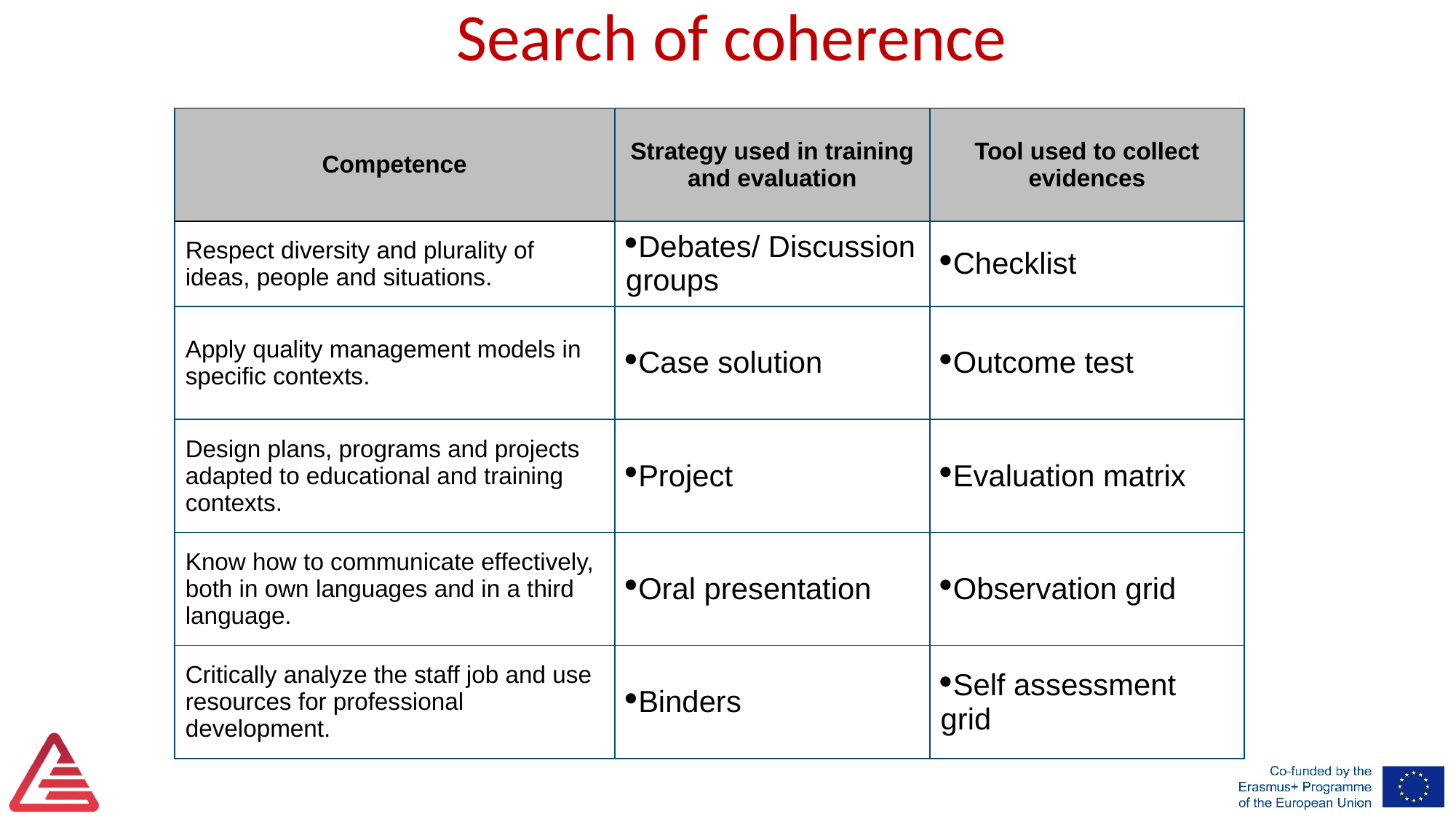

Search of coherence
| Competence | Strategy used in training and evaluation | Tool used to collect evidences |
| --- | --- | --- |
| Respect diversity and plurality of ideas, people and situations. | Debates/ Discussion groups | Checklist |
| Apply quality management models in specific contexts. | Case solution | Outcome test |
| Design plans, programs and projects adapted to educational and training contexts. | Project | Evaluation matrix |
| Know how to communicate effectively, both in own languages and in a third language. | Oral presentation | Observation grid |
| Critically analyze the staff job and use resources for professional development. | Binders | Self assessment grid |